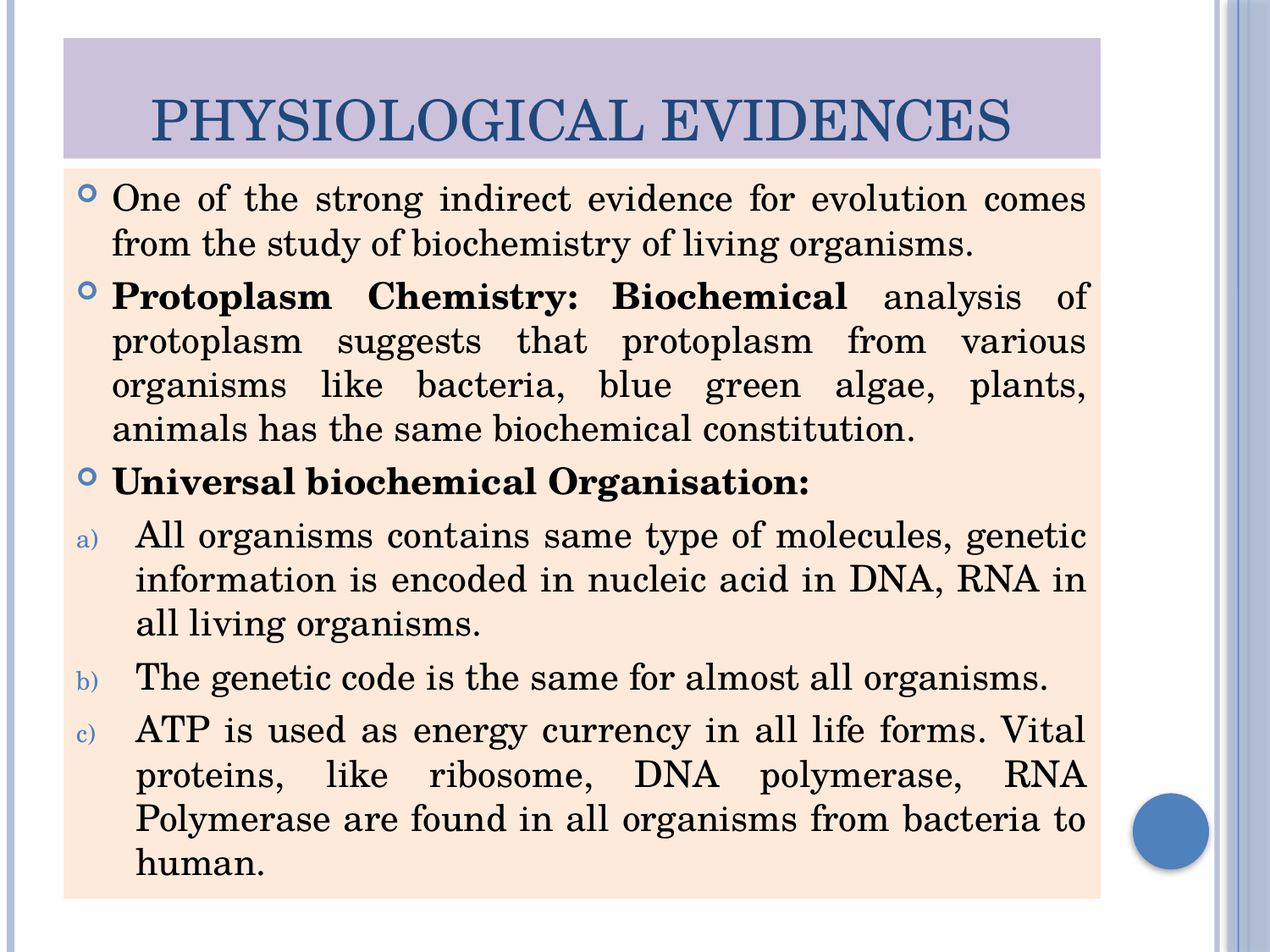

# Physiological evidences
One of the strong indirect evidence for evolution comes from the study of biochemistry of living organisms.
Protoplasm Chemistry: Biochemical analysis of protoplasm suggests that protoplasm from various organisms like bacteria, blue green algae, plants, animals has the same biochemical constitution.
Universal biochemical Organisation:
All organisms contains same type of molecules, genetic information is encoded in nucleic acid in DNA, RNA in all living organisms.
The genetic code is the same for almost all organisms.
ATP is used as energy currency in all life forms. Vital proteins, like ribosome, DNA polymerase, RNA Polymerase are found in all organisms from bacteria to human.